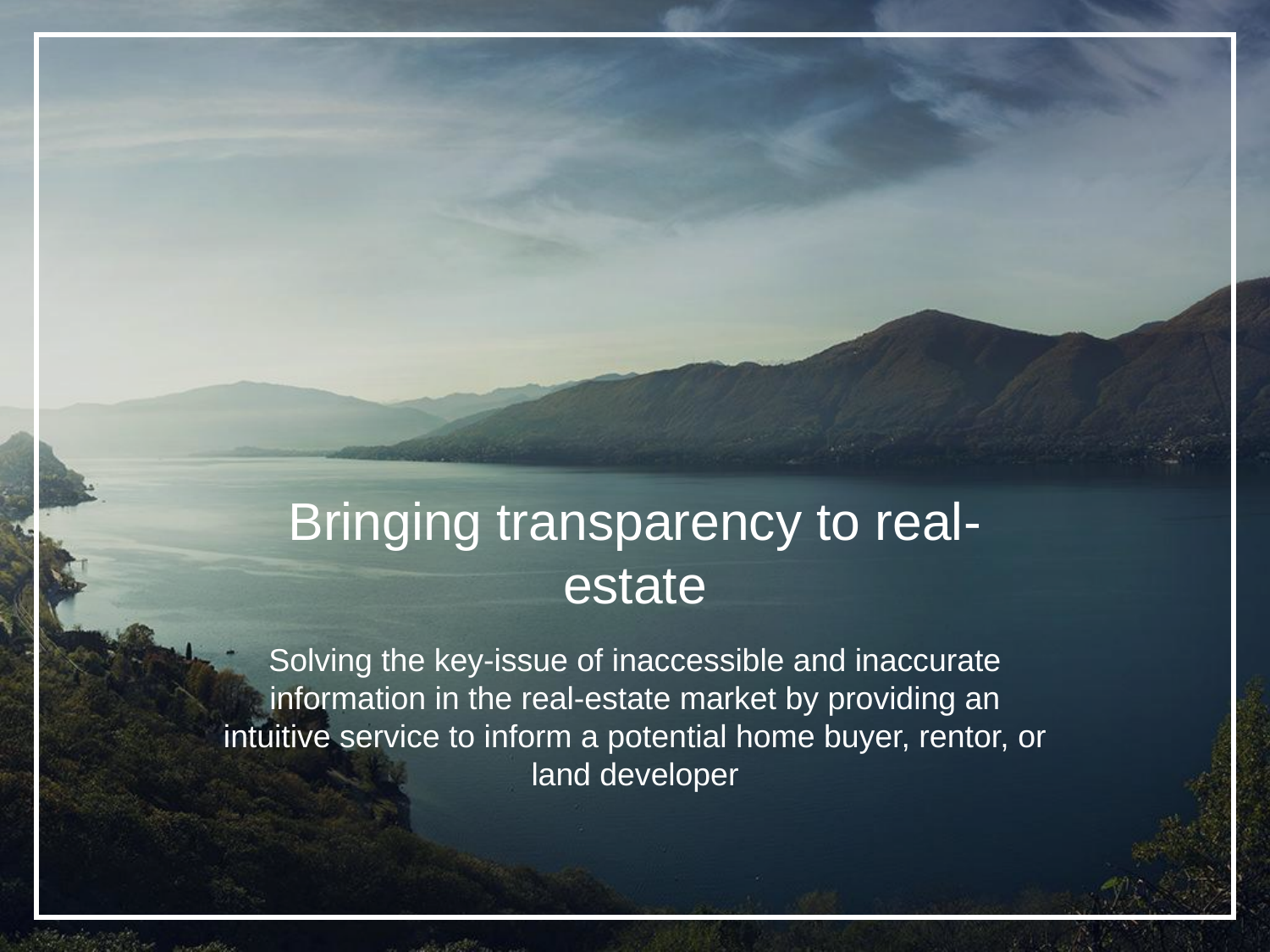

# Bringing transparency to real-estate
Solving the key-issue of inaccessible and inaccurate information in the real-estate market by providing an intuitive service to inform a potential home buyer, rentor, or land developer